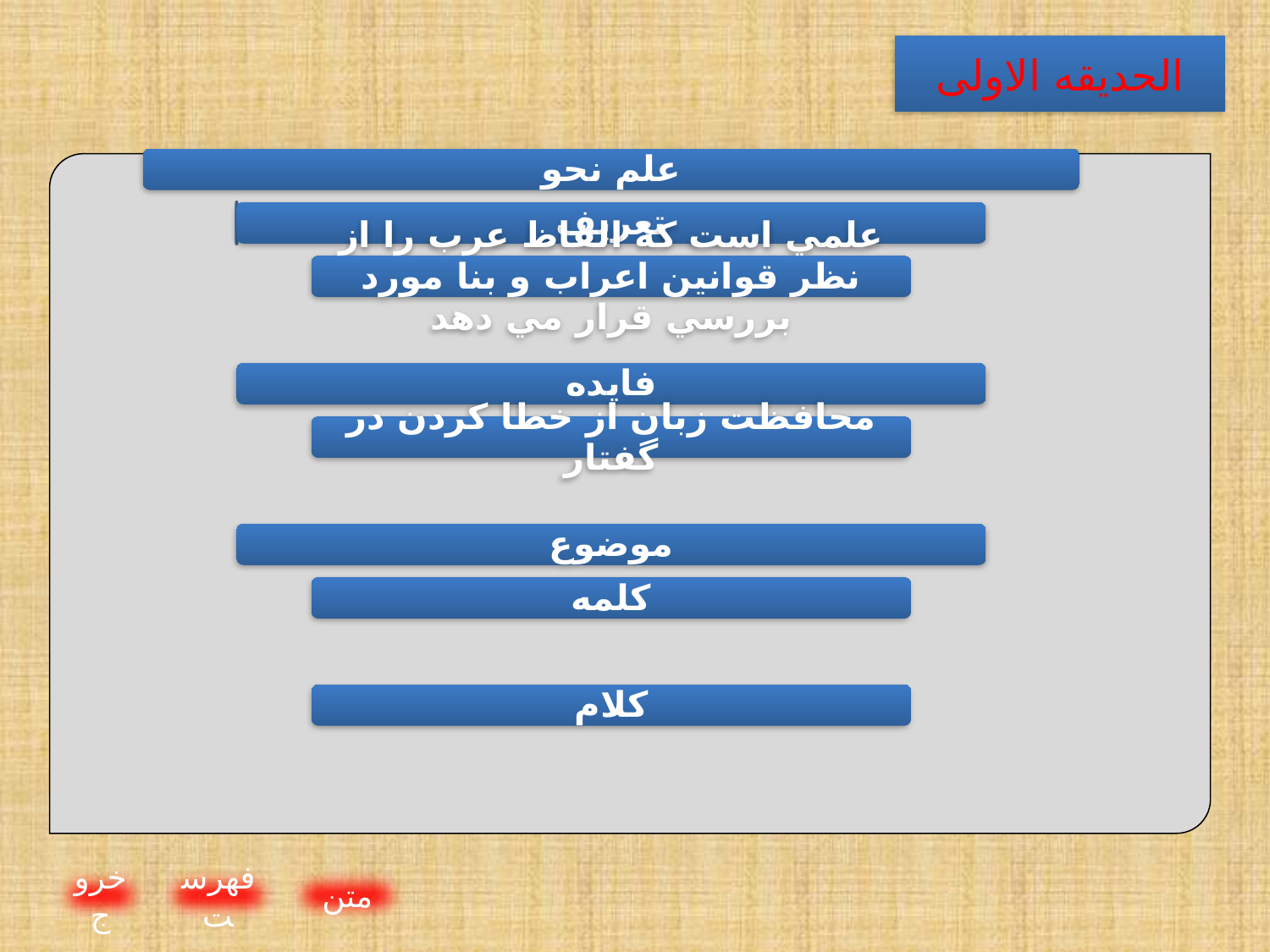

الحدیقه الاولی
علم نحو
تعريف
فايده
محافظت زبان از خطا كردن در گفتار
موضوع
كلمه

خروج
فهرست
متن